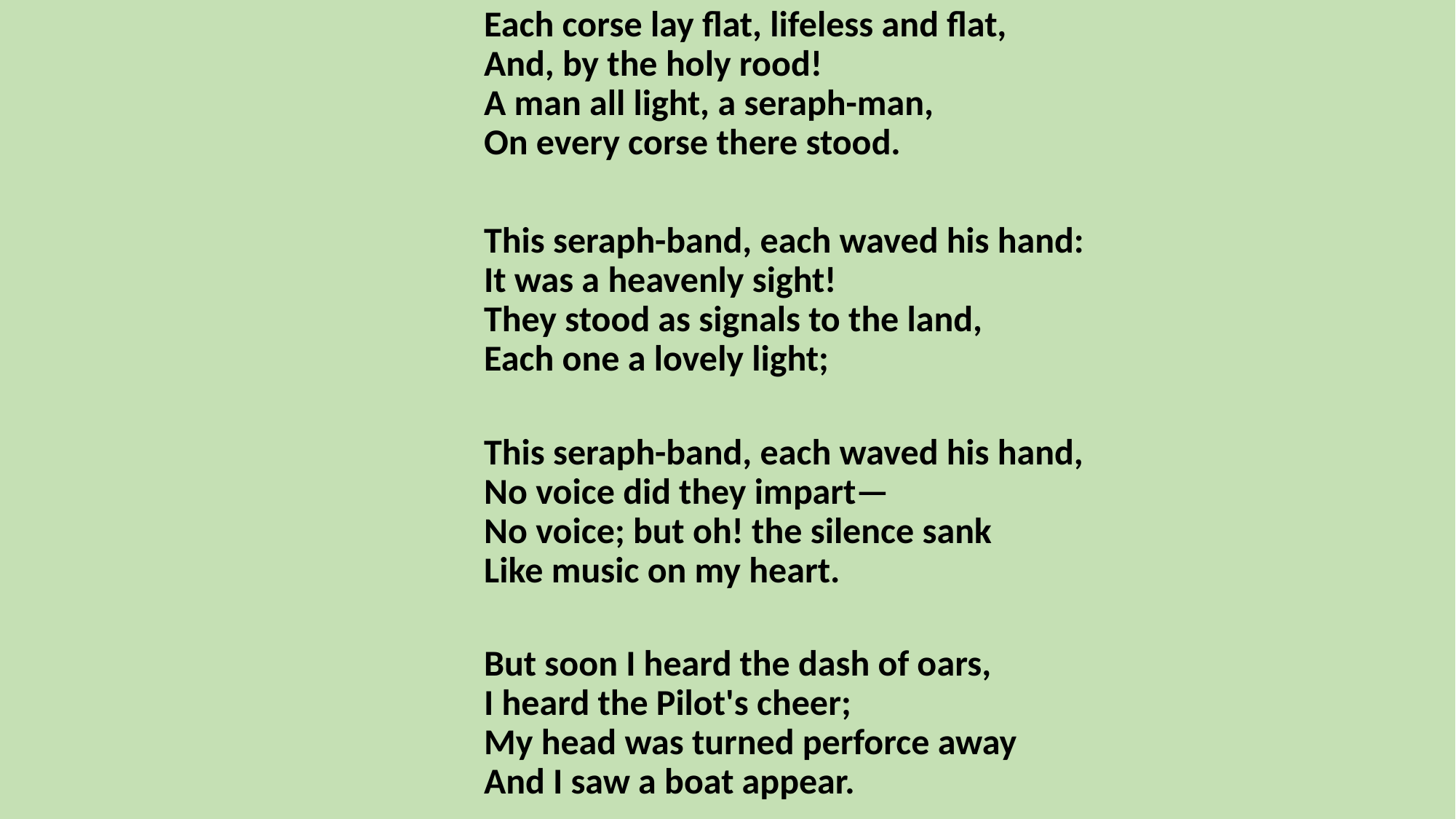

Each corse lay flat, lifeless and flat,
And, by the holy rood!
A man all light, a seraph-man,
On every corse there stood.
This seraph-band, each waved his hand:
It was a heavenly sight!
They stood as signals to the land,
Each one a lovely light;
This seraph-band, each waved his hand,
No voice did they impart—
No voice; but oh! the silence sank
Like music on my heart.
But soon I heard the dash of oars,
I heard the Pilot's cheer;
My head was turned perforce away
And I saw a boat appear.